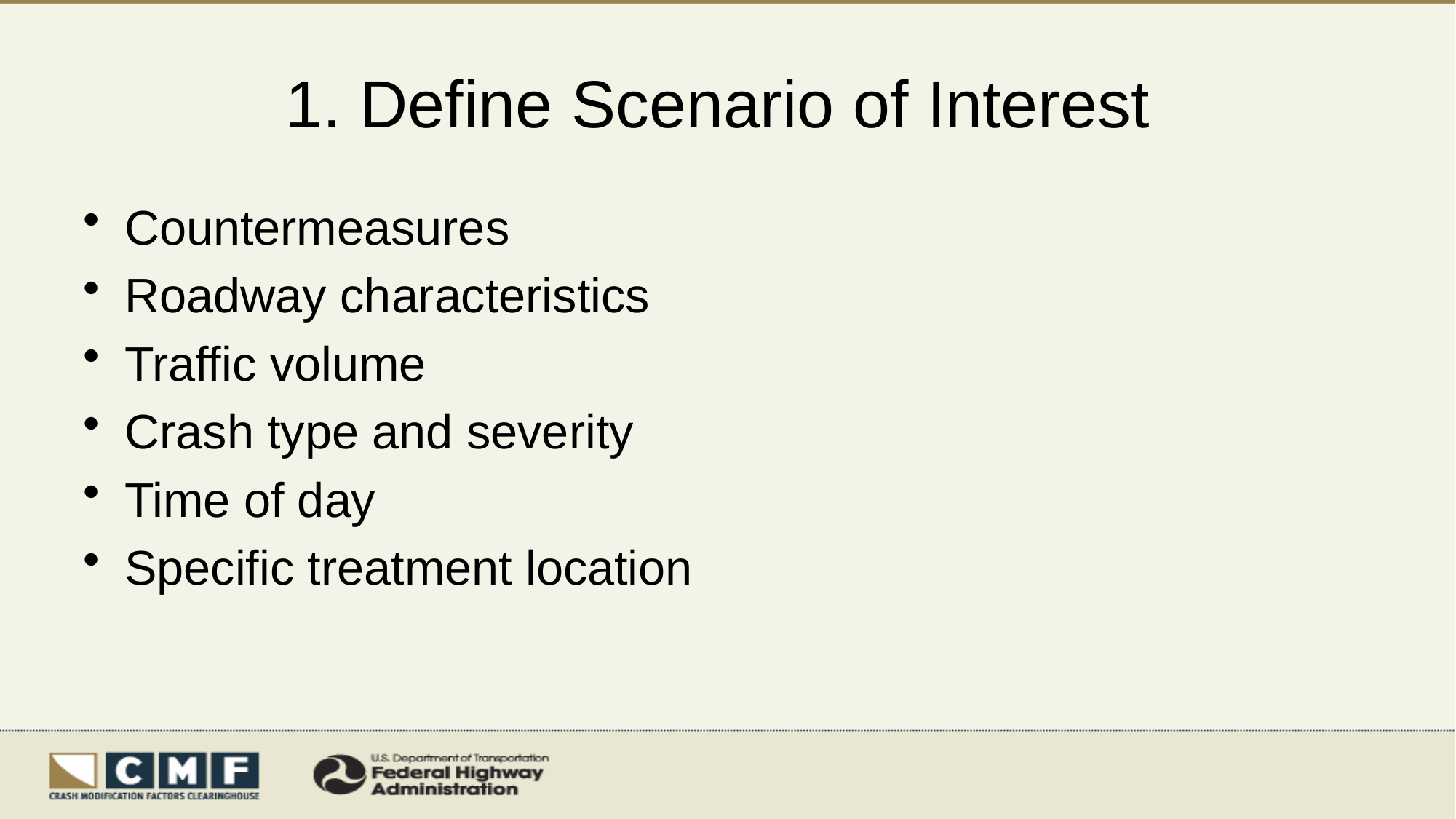

# 1. Define Scenario of Interest
Countermeasures
Roadway characteristics
Traffic volume
Crash type and severity
Time of day
Specific treatment location